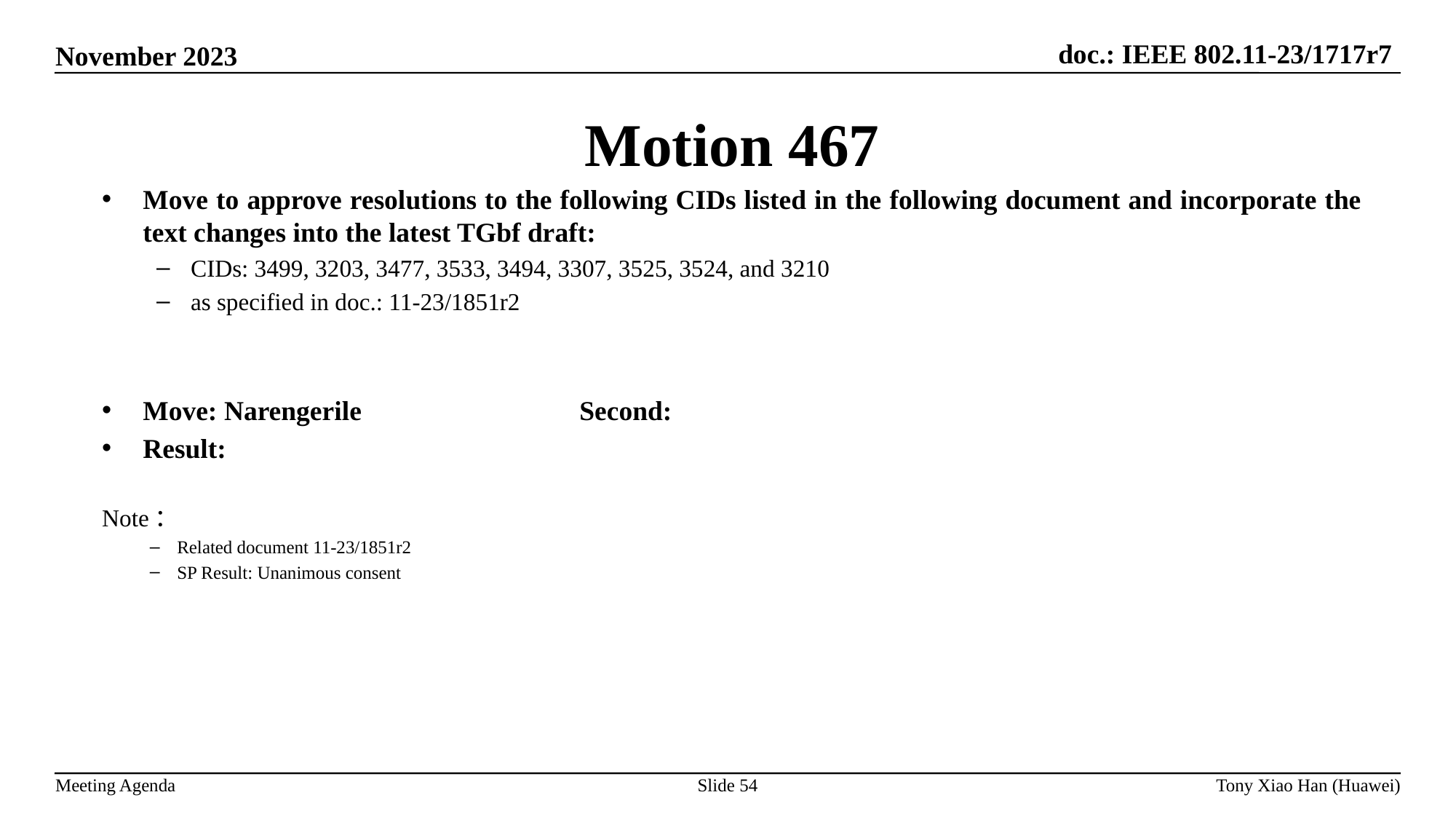

Motion 467

Move to approve resolutions to the following CIDs listed in the following document and incorporate the text changes into the latest TGbf draft:
CIDs: 3499, 3203, 3477, 3533, 3494, 3307, 3525, 3524, and 3210
as specified in doc.: 11-23/1851r2

Move: Narengerile 		Second:
Result:

Note：
Related document 11-23/1851r2
SP Result: Unanimous consent